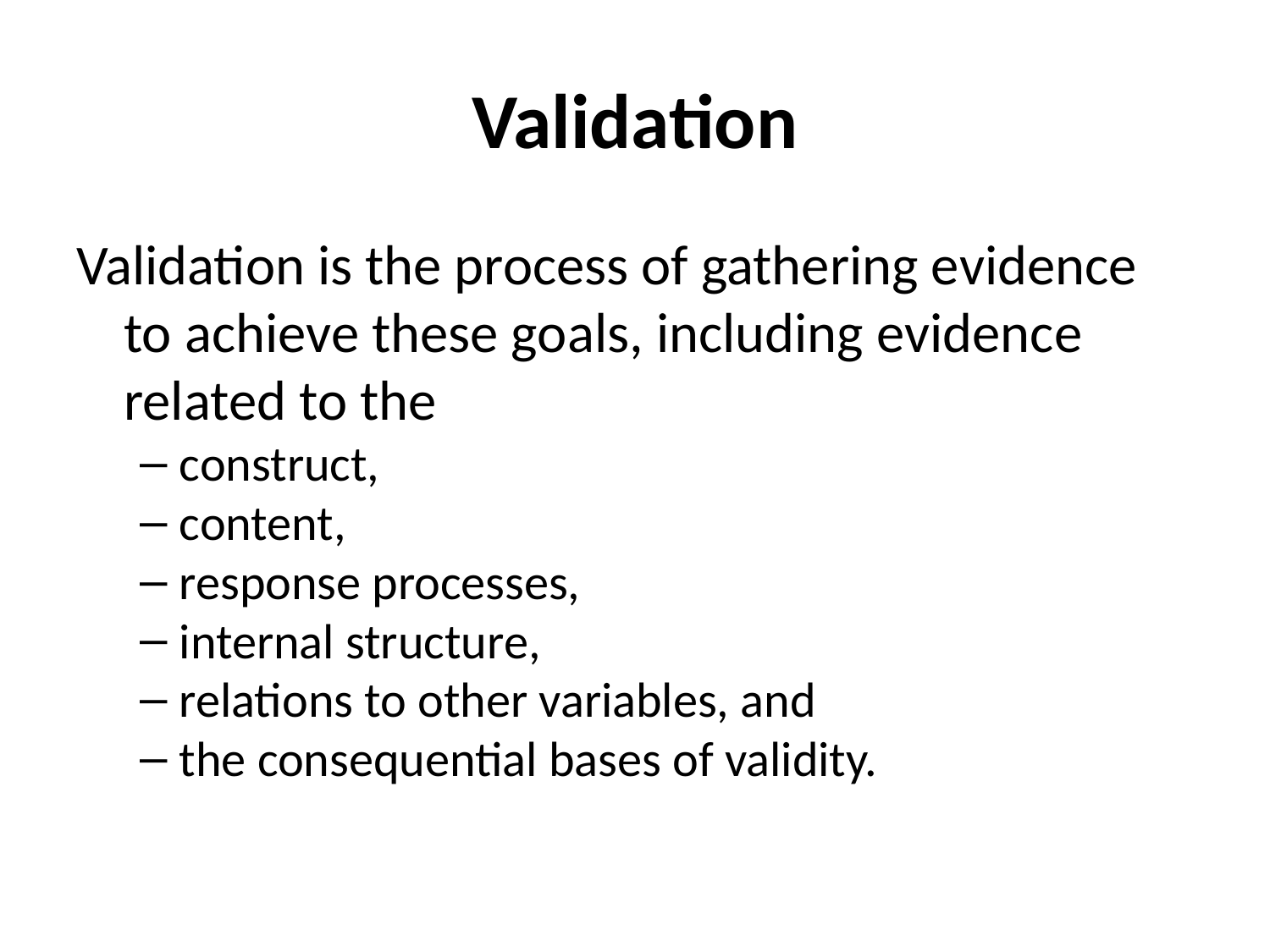

# Validation
Validation is the process of gathering evidence to achieve these goals, including evidence related to the
construct,
content,
response processes,
internal structure,
relations to other variables, and
the consequential bases of validity.